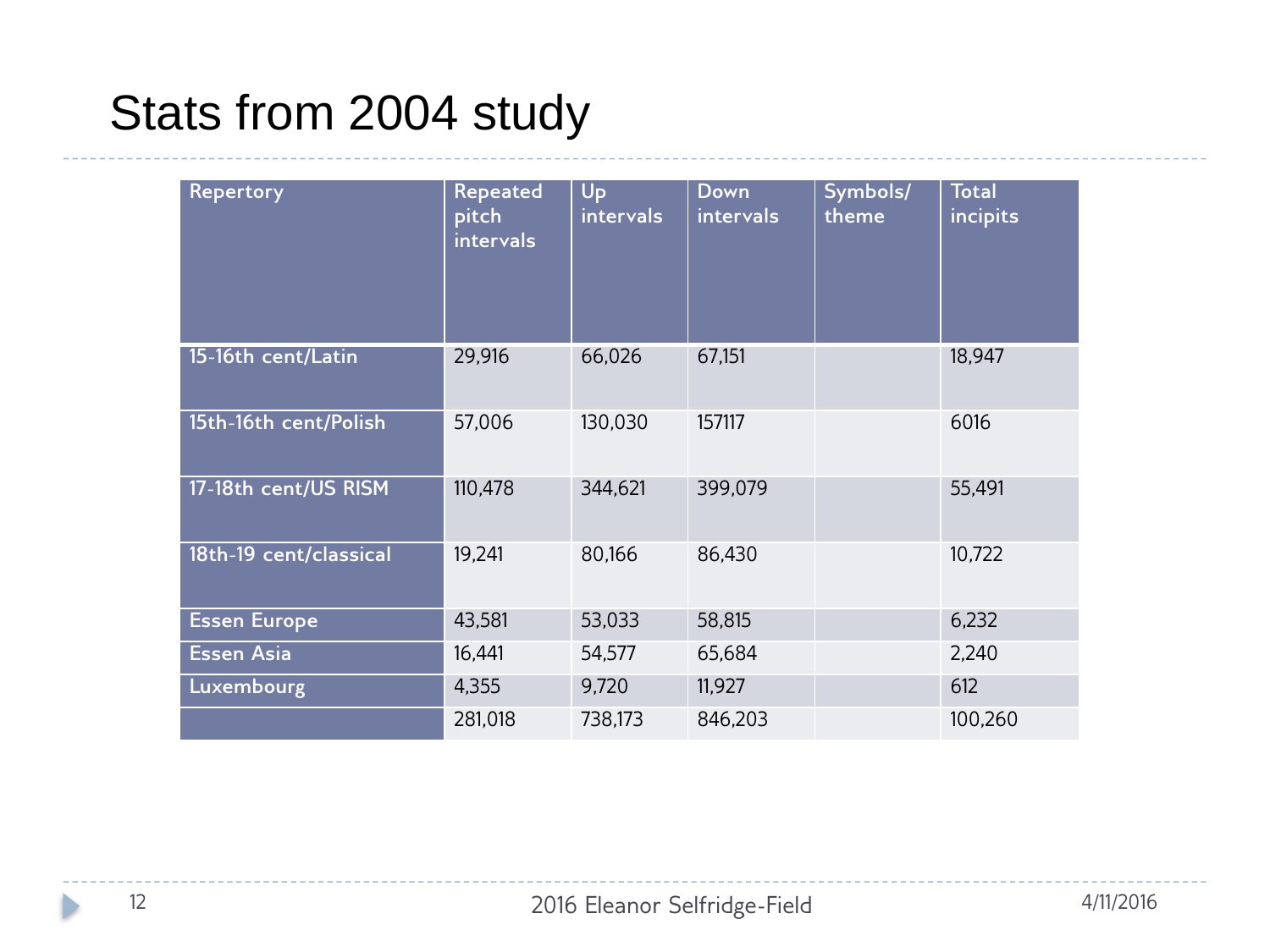

Stats from 2004 study
| Repertory | Repeated pitch intervals | Up intervals | Down intervals | Symbols/theme | Total incipits |
| --- | --- | --- | --- | --- | --- |
| 15-16th cent/Latin | 29,916 | 66,026 | 67,151 |  | 18,947 |
| 15th-16th cent/Polish | 57,006 | 130,030 | 157117 |  | 6016 |
| 17-18th cent/US RISM | 110,478 | 344,621 | 399,079 |  | 55,491 |
| 18th-19 cent/classical | 19,241 | 80,166 | 86,430 |  | 10,722 |
| Essen Europe | 43,581 | 53,033 | 58,815 |  | 6,232 |
| Essen Asia | 16,441 | 54,577 | 65,684 |  | 2,240 |
| Luxembourg | 4,355 | 9,720 | 11,927 |  | 612 |
|  | 281,018 | 738,173 | 846,203 |  | 100,260 |
12
2016 Eleanor Selfridge-Field
4/11/2016